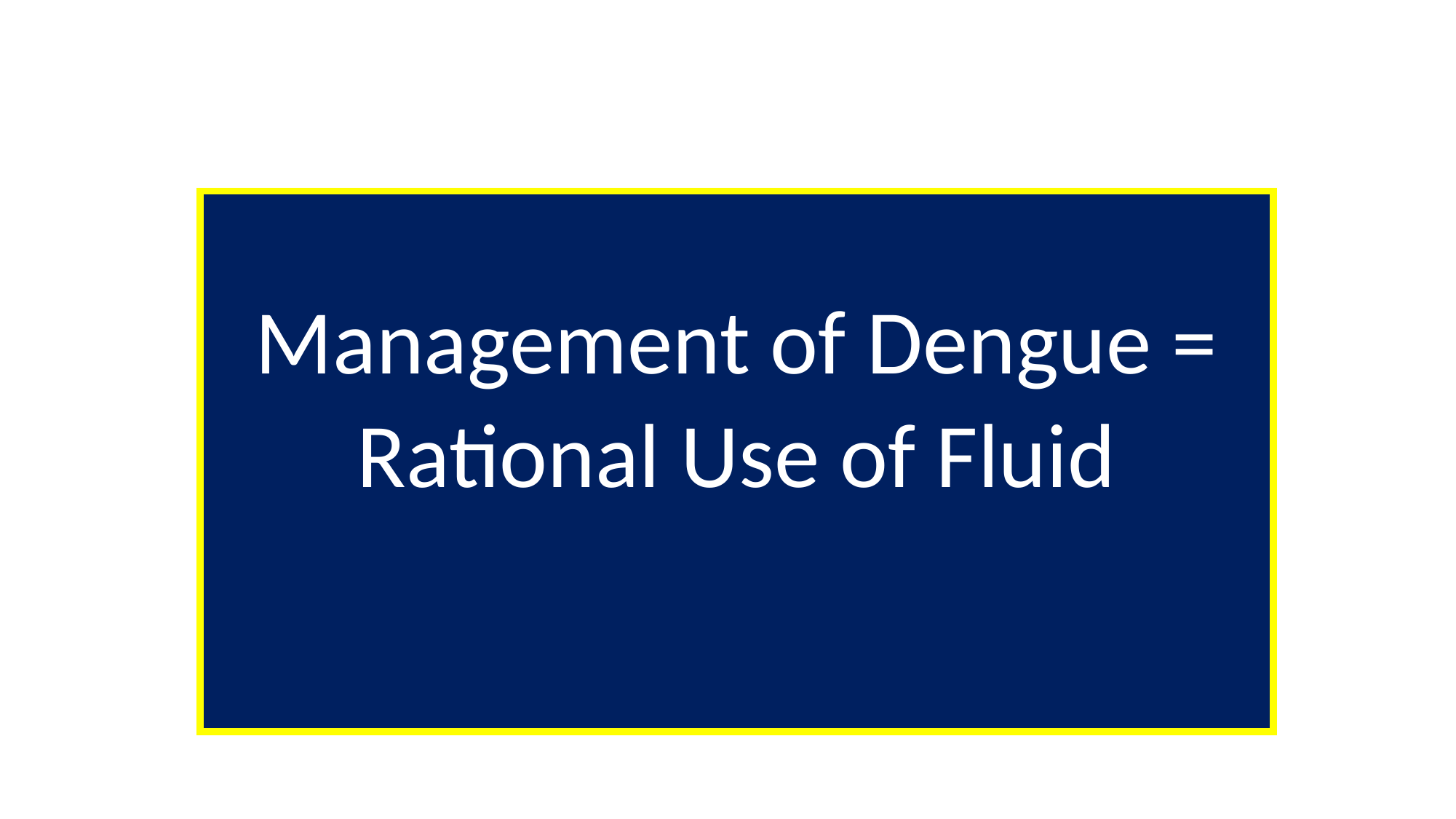

Management of Dengue =
Rational Use of Fluid